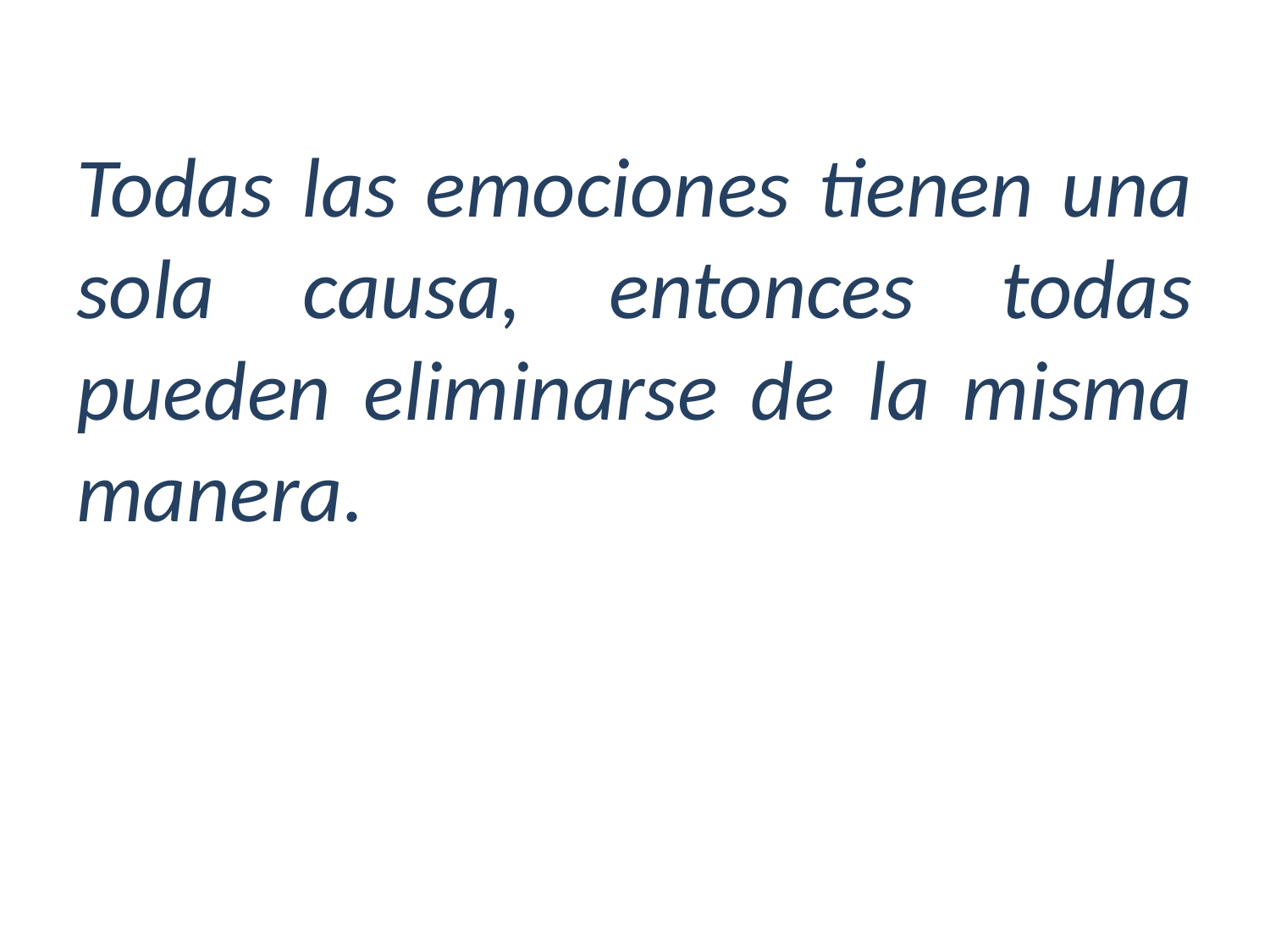

Todas las emociones tienen una sola causa, entonces todas pueden eliminarse de la misma manera.